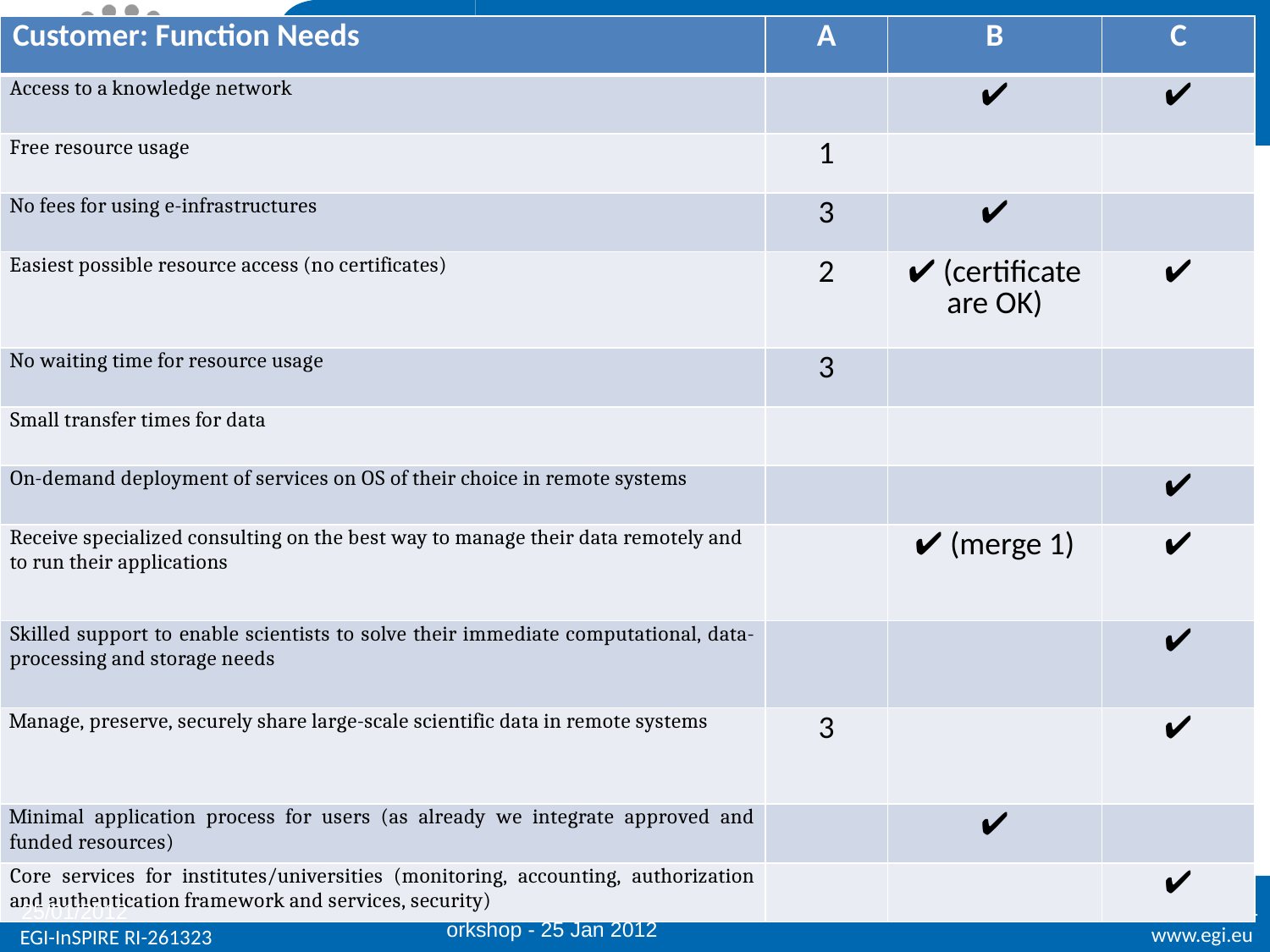

| Customer: Function Needs | A | B | C |
| --- | --- | --- | --- |
| Access to a knowledge network |  | ✔ | ✔ |
| Free resource usage | 1 |  |  |
| No fees for using e-infrastructures | 3 | ✔ |  |
| Easiest possible resource access (no certificates) | 2 | ✔ (certificate are OK) | ✔ |
| No waiting time for resource usage | 3 |  |  |
| Small transfer times for data |  |  |  |
| On-demand deployment of services on OS of their choice in remote systems |  |  | ✔ |
| Receive specialized consulting on the best way to manage their data remotely and to run their applications |  | ✔ (merge 1) | ✔ |
| Skilled support to enable scientists to solve their immediate computational, data-processing and storage needs |  |  | ✔ |
| Manage, preserve, securely share large-scale scientific data in remote systems | 3 |  | ✔ |
| Minimal application process for users (as already we integrate approved and funded resources) |  | ✔ |  |
| Core services for institutes/universities (monitoring, accounting, authorization and authentication framework and services, security) |  |  | ✔ |
User and General EGI Sustainability Workshop - 25 Jan 2012
11
25/01/2012